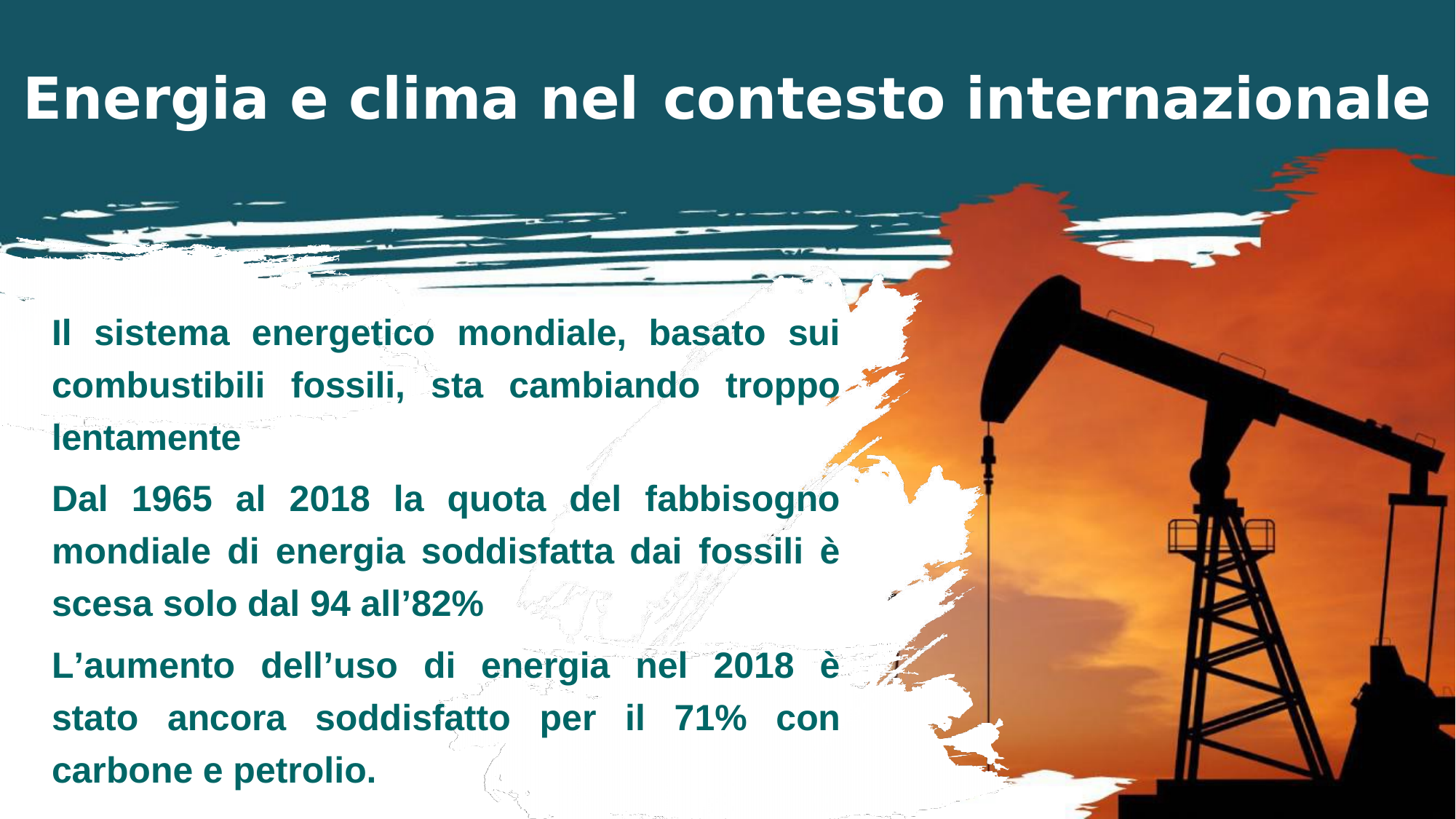

Energia e clima nel	contesto internazionale

Il sistema energetico mondiale, basato sui combustibili fossili, sta cambiando troppo lentamente
Dal 1965 al 2018 la quota del fabbisogno mondiale di energia soddisfatta dai fossili è scesa solo dal 94 all’82%
L’aumento dell’uso di energia nel 2018 è stato ancora soddisfatto per il 71% con carbone e petrolio.